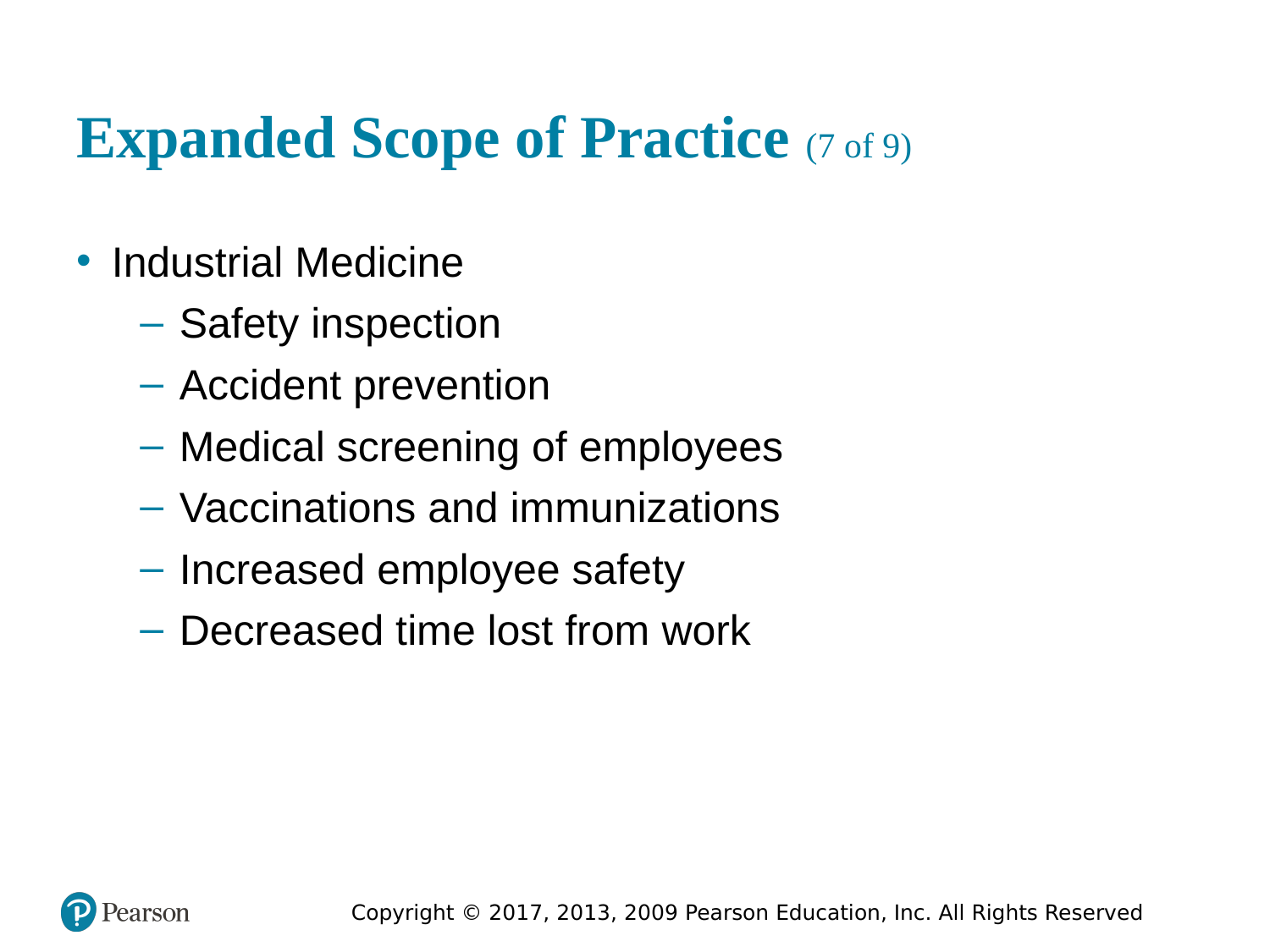

# Expanded Scope of Practice (7 of 9)
Industrial Medicine
Safety inspection
Accident prevention
Medical screening of employees
Vaccinations and immunizations
Increased employee safety
Decreased time lost from work